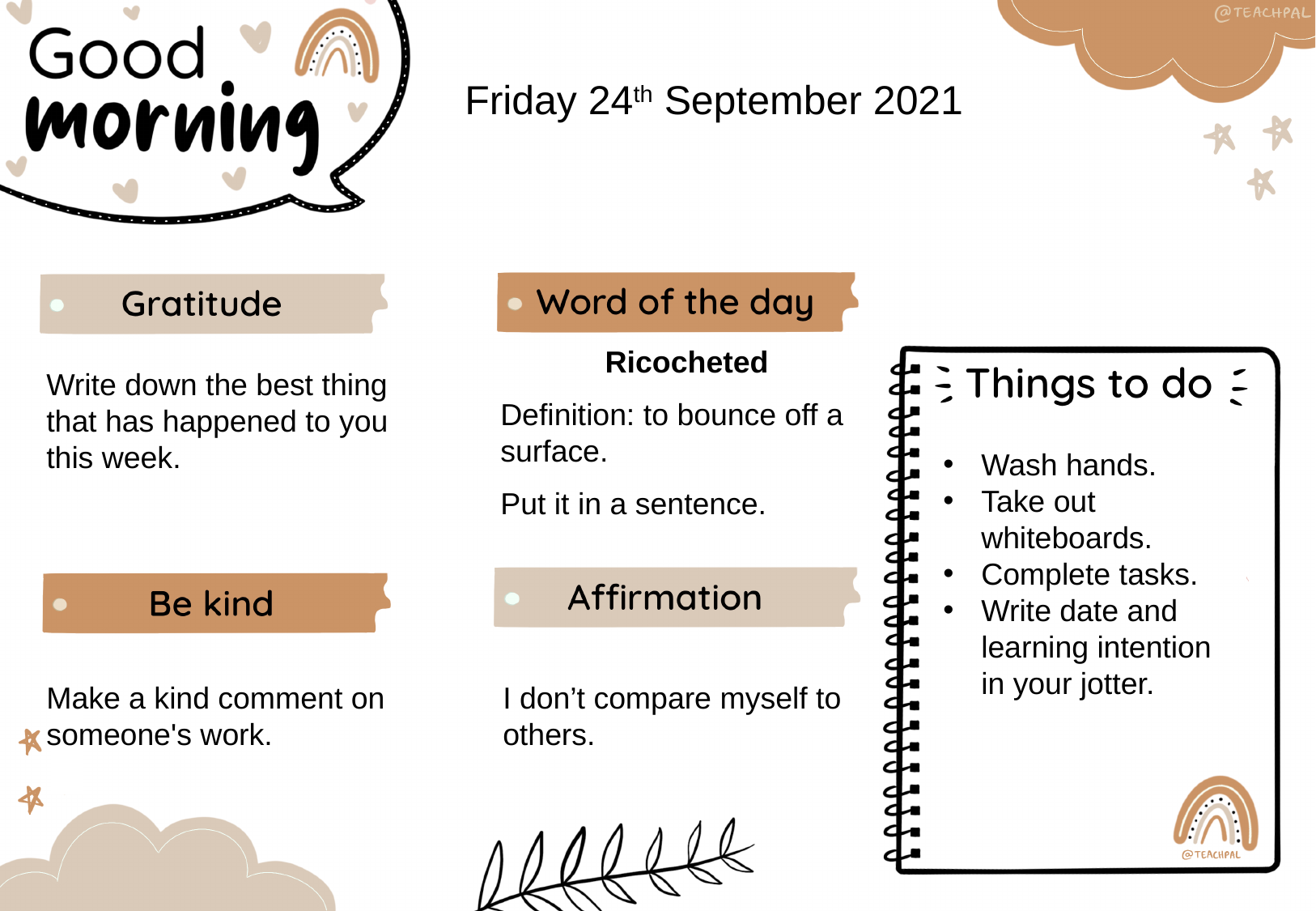

Friday 24th September 2021
Ricocheted

Definition: to bounce off a surface.

Put it in a sentence.
Write down the best thing that has happened to you this week.
Wash hands.
Take out whiteboards.
Complete tasks.
Write date and learning intention in your jotter.

I don’t compare myself to others.
Make a kind comment on someone's work.